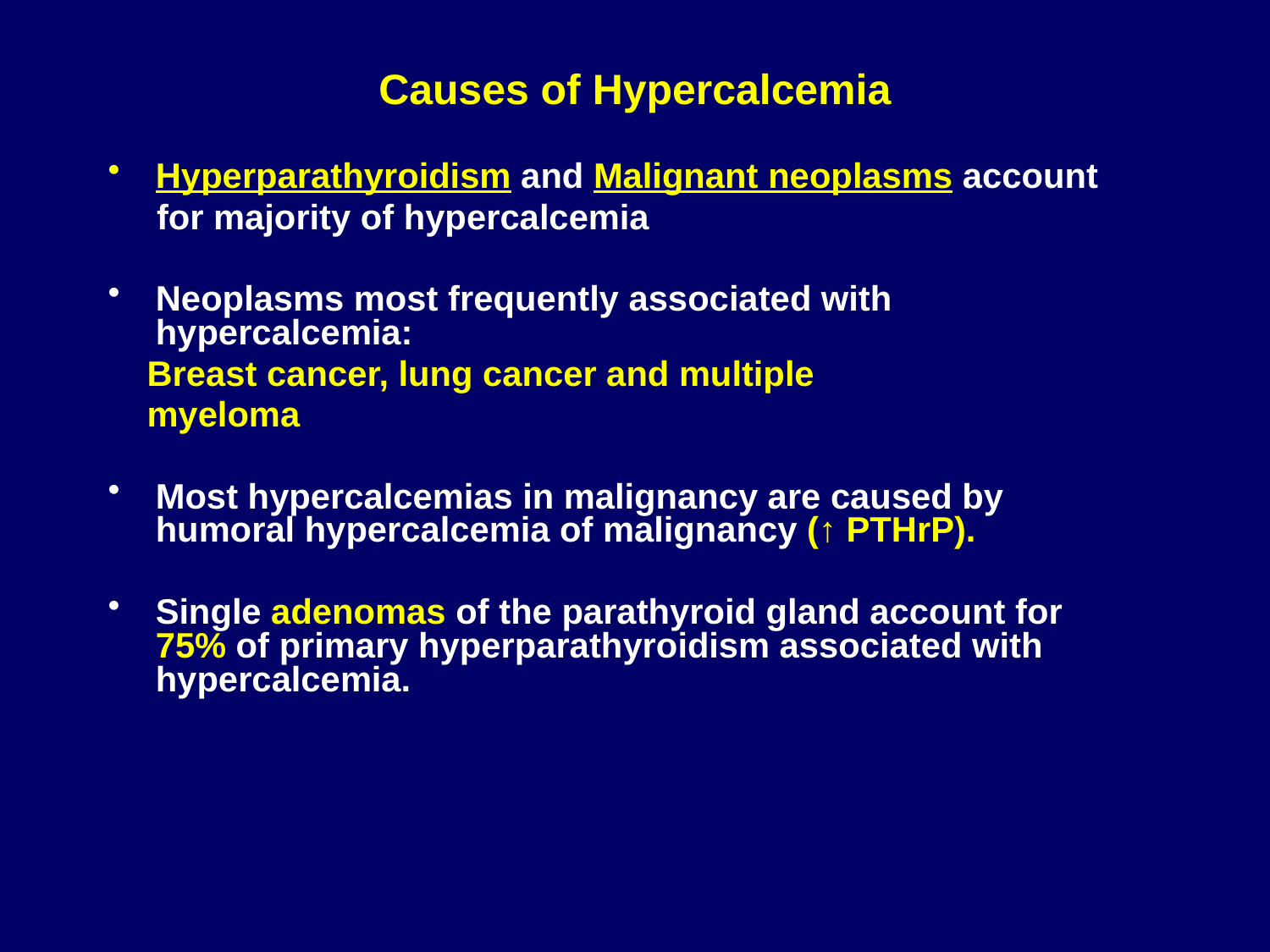

# Causes of Hypercalcemia

Hyperparathyroidism and Malignant neoplasms account
     for majority of hypercalcemia

Neoplasms most frequently associated with hypercalcemia:
    Breast cancer, lung cancer and multiple
    myeloma

Most hypercalcemias in malignancy are caused by humoral hypercalcemia of malignancy (↑ PTHrP).

Single adenomas of the parathyroid gland account for 75% of primary hyperparathyroidism associated with hypercalcemia.